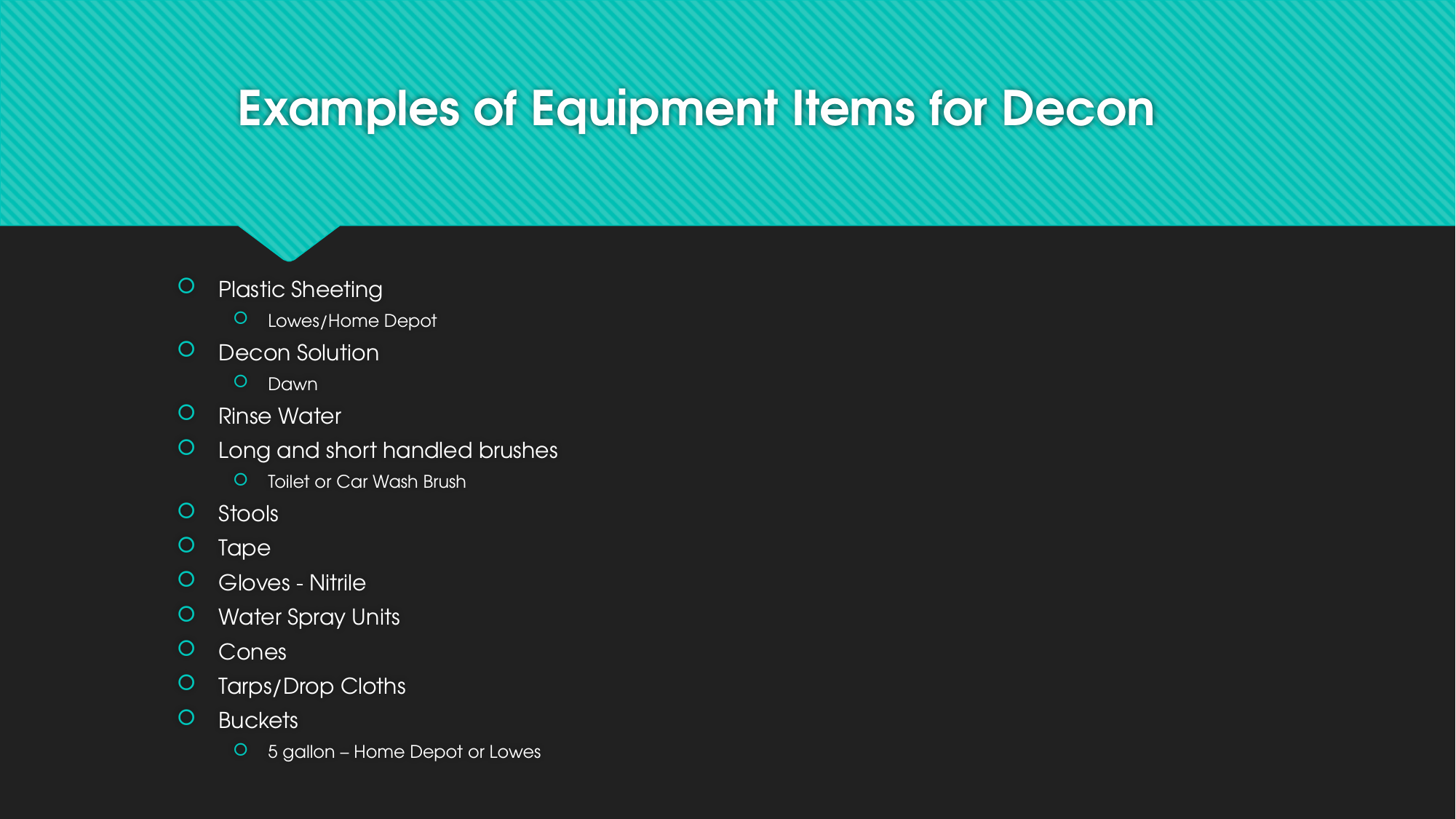

# Examples of Equipment Items for Decon
Plastic Sheeting
Lowes/Home Depot
Decon Solution
Dawn
Rinse Water
Long and short handled brushes
Toilet or Car Wash Brush
Stools
Tape
Gloves - Nitrile
Water Spray Units
Cones
Tarps/Drop Cloths
Buckets
5 gallon – Home Depot or Lowes